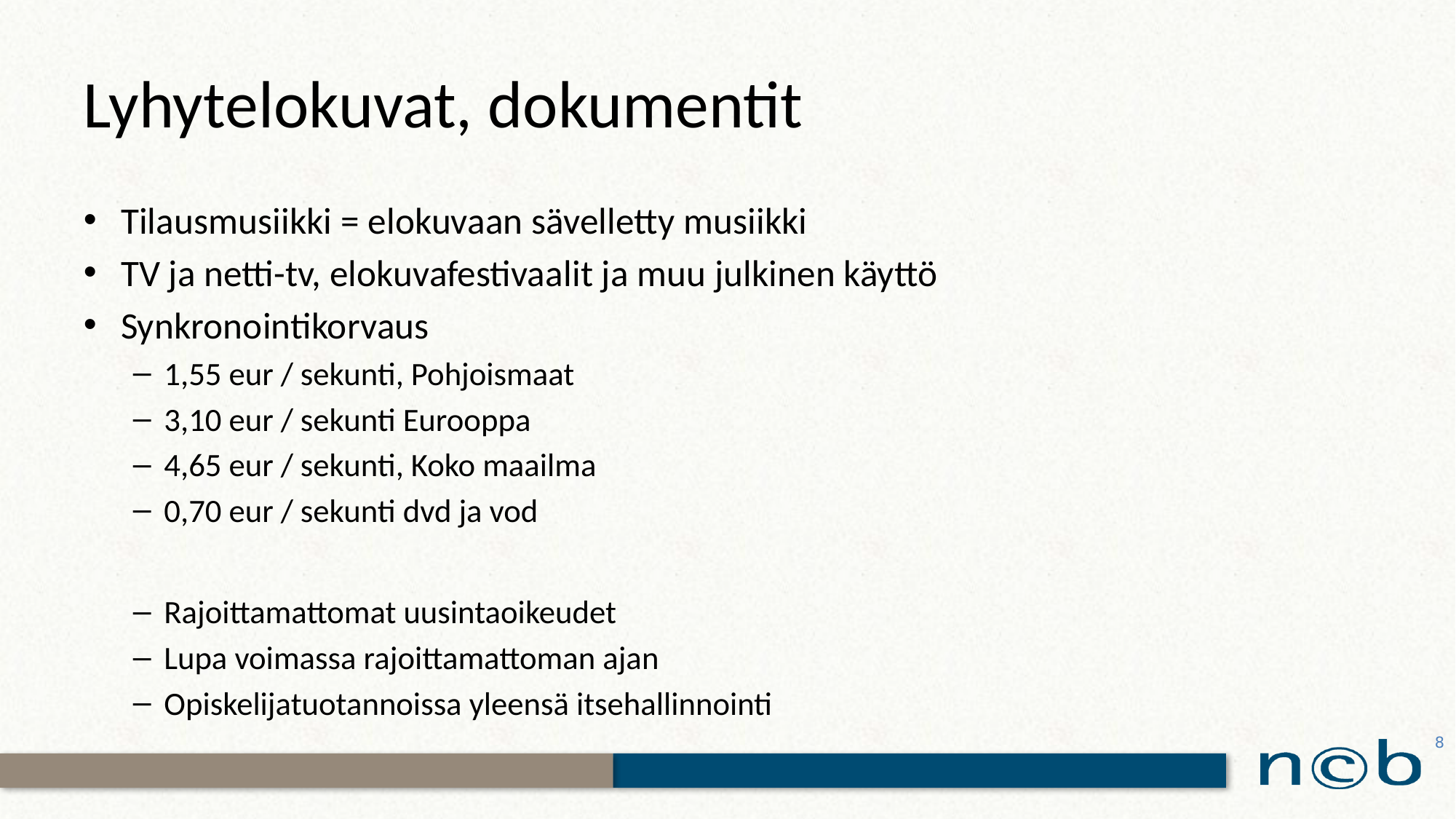

# Lyhytelokuvat, dokumentit
Tilausmusiikki = elokuvaan sävelletty musiikki
TV ja netti-tv, elokuvafestivaalit ja muu julkinen käyttö
Synkronointikorvaus
1,55 eur / sekunti, Pohjoismaat
3,10 eur / sekunti Eurooppa
4,65 eur / sekunti, Koko maailma
0,70 eur / sekunti dvd ja vod

Rajoittamattomat uusintaoikeudet
Lupa voimassa rajoittamattoman ajan
Opiskelijatuotannoissa yleensä itsehallinnointi

8